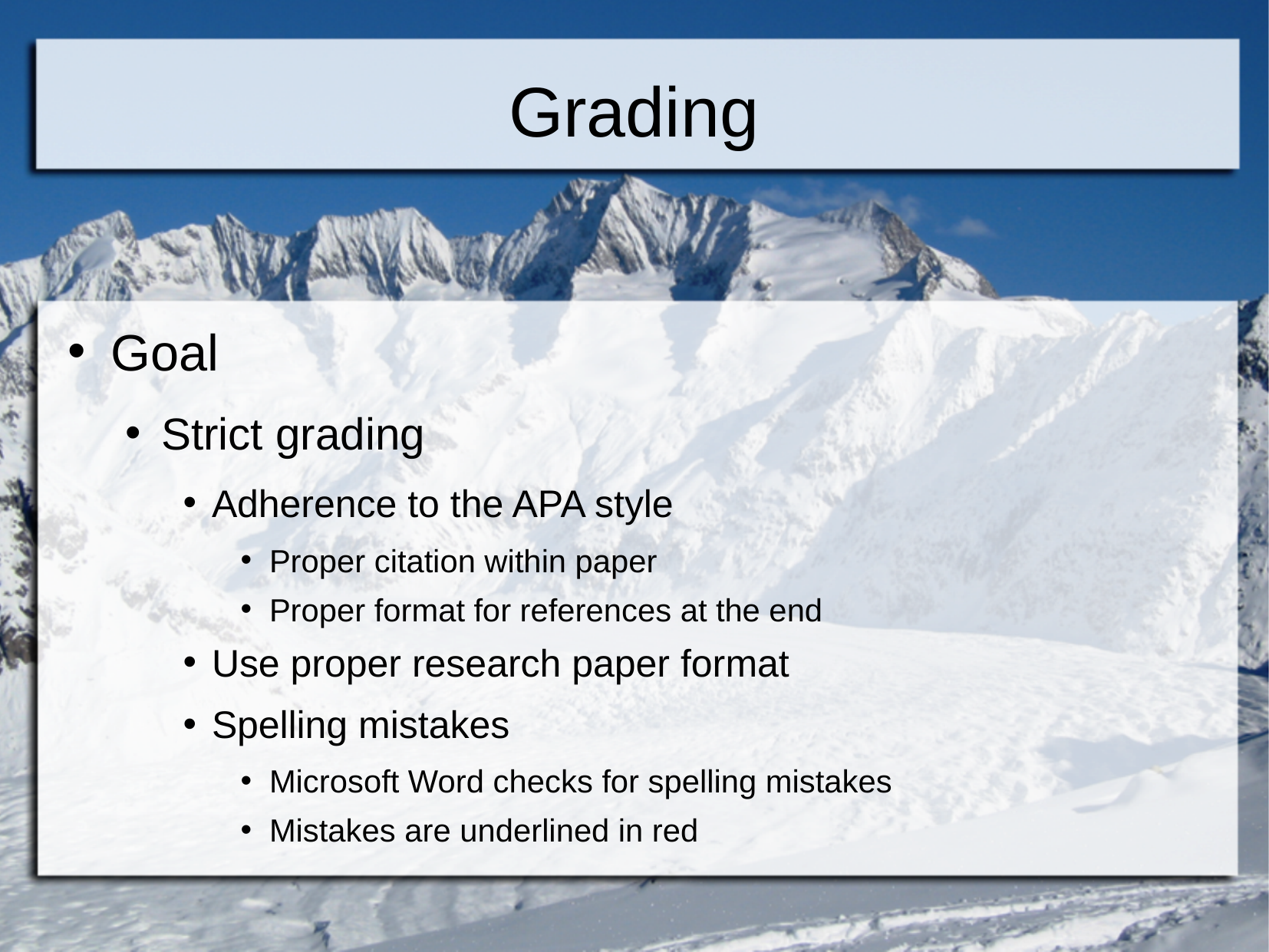

# Grading
Goal
Strict grading
Adherence to the APA style
Proper citation within paper
Proper format for references at the end
Use proper research paper format
Spelling mistakes
Microsoft Word checks for spelling mistakes
Mistakes are underlined in red